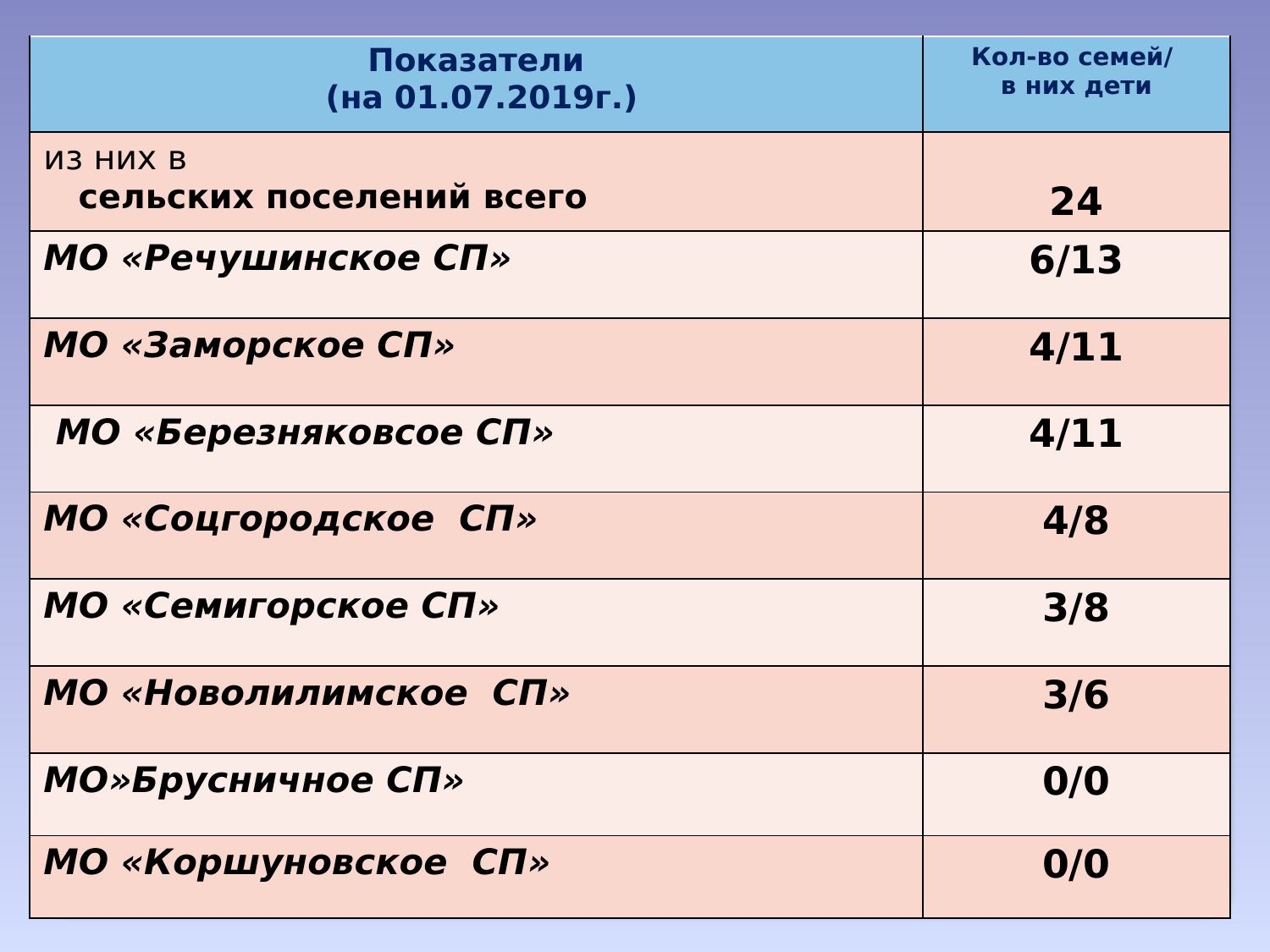

| Показатели (на 01.07.2019г.) | Кол-во семей/ в них дети |
| --- | --- |
| из них в сельских поселений всего | 24 |
| МО «Речушинское СП» | 6/13 |
| МО «Заморское СП» | 4/11 |
| МО «Березняковсое СП» | 4/11 |
| МО «Соцгородское СП» | 4/8 |
| МО «Семигорское СП» | 3/8 |
| МО «Новолилимское СП» | 3/6 |
| МО»Брусничное СП» | 0/0 |
| МО «Коршуновское СП» | 0/0 |